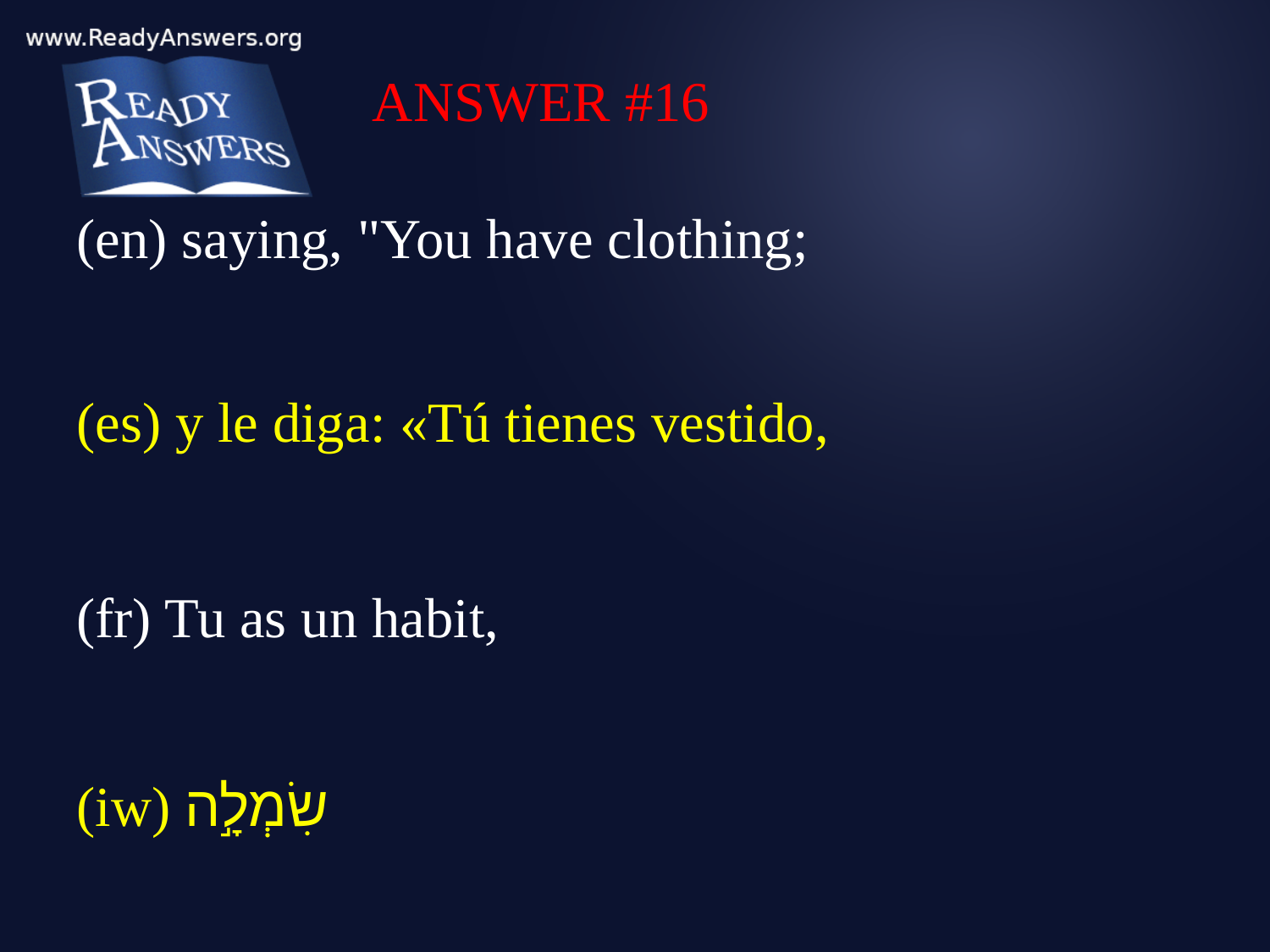

ANSWER #16
(en) saying, "You have clothing;
(es) y le diga: «Tú tienes vestido,
(fr) Tu as un habit,
(iw) שִׂמְלָ֣ה